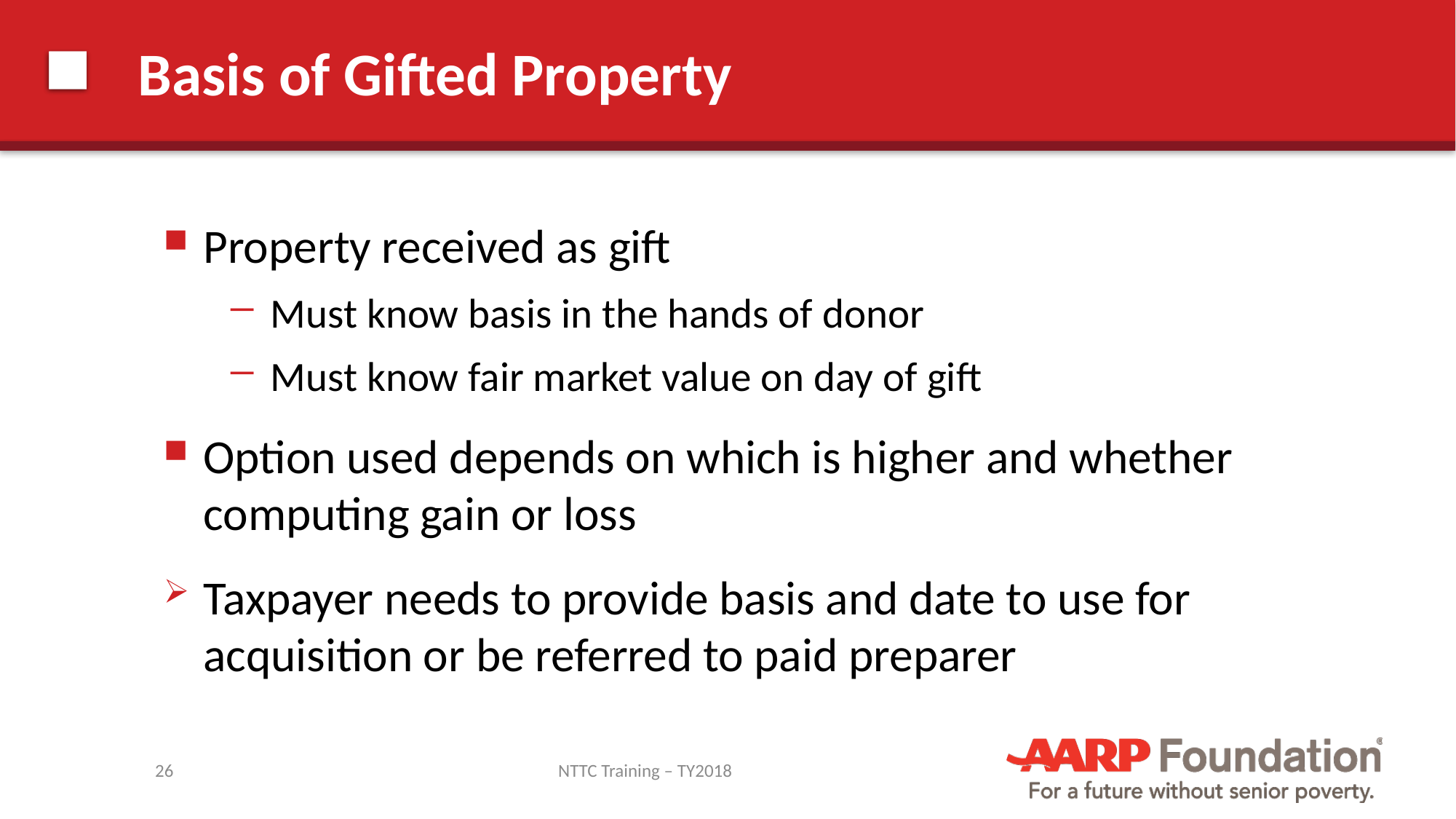

# Basis of Gifted Property
Property received as gift
Must know basis in the hands of donor
Must know fair market value on day of gift
Option used depends on which is higher and whether computing gain or loss
Taxpayer needs to provide basis and date to use for acquisition or be referred to paid preparer
26
NTTC Training – TY2018